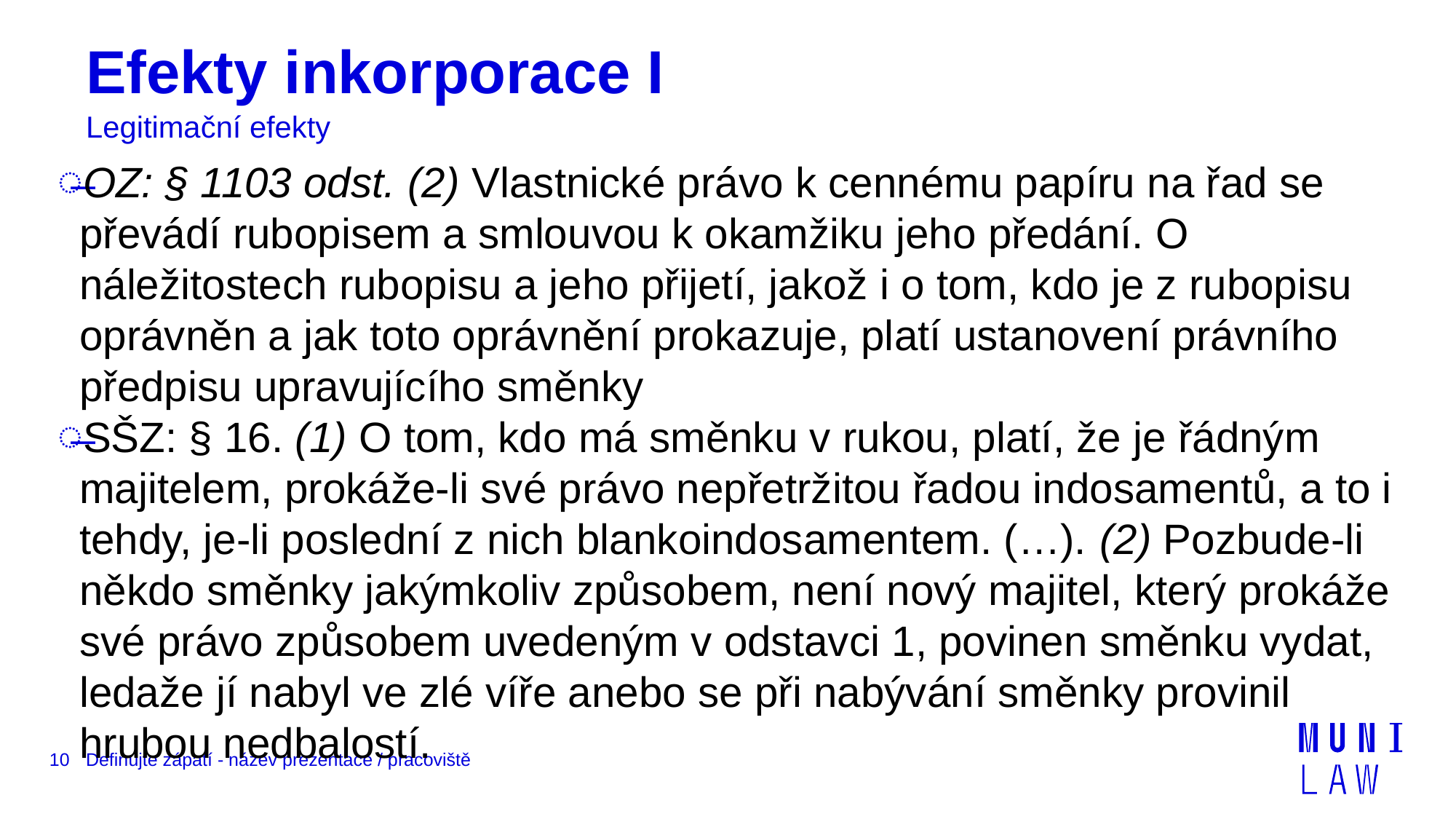

# Efekty inkorporace I
Legitimační efekty
OZ: § 1103 odst. (2) Vlastnické právo k cennému papíru na řad se převádí rubopisem a smlouvou k okamžiku jeho předání. O náležitostech rubopisu a jeho přijetí, jakož i o tom, kdo je z rubopisu oprávněn a jak toto oprávnění prokazuje, platí ustanovení právního předpisu upravujícího směnky
SŠZ: § 16. (1) O tom, kdo má směnku v rukou, platí, že je řádným majitelem, prokáže-li své právo nepřetržitou řadou indosamentů, a to i tehdy, je-li poslední z nich blankoindosamentem. (…). (2) Pozbude-li někdo směnky jakýmkoliv způsobem, není nový majitel, který prokáže své právo způsobem uvedeným v odstavci 1, povinen směnku vydat, ledaže jí nabyl ve zlé víře anebo se při nabývání směnky provinil hrubou nedbalostí.

10
Definujte zápatí - název prezentace / pracoviště